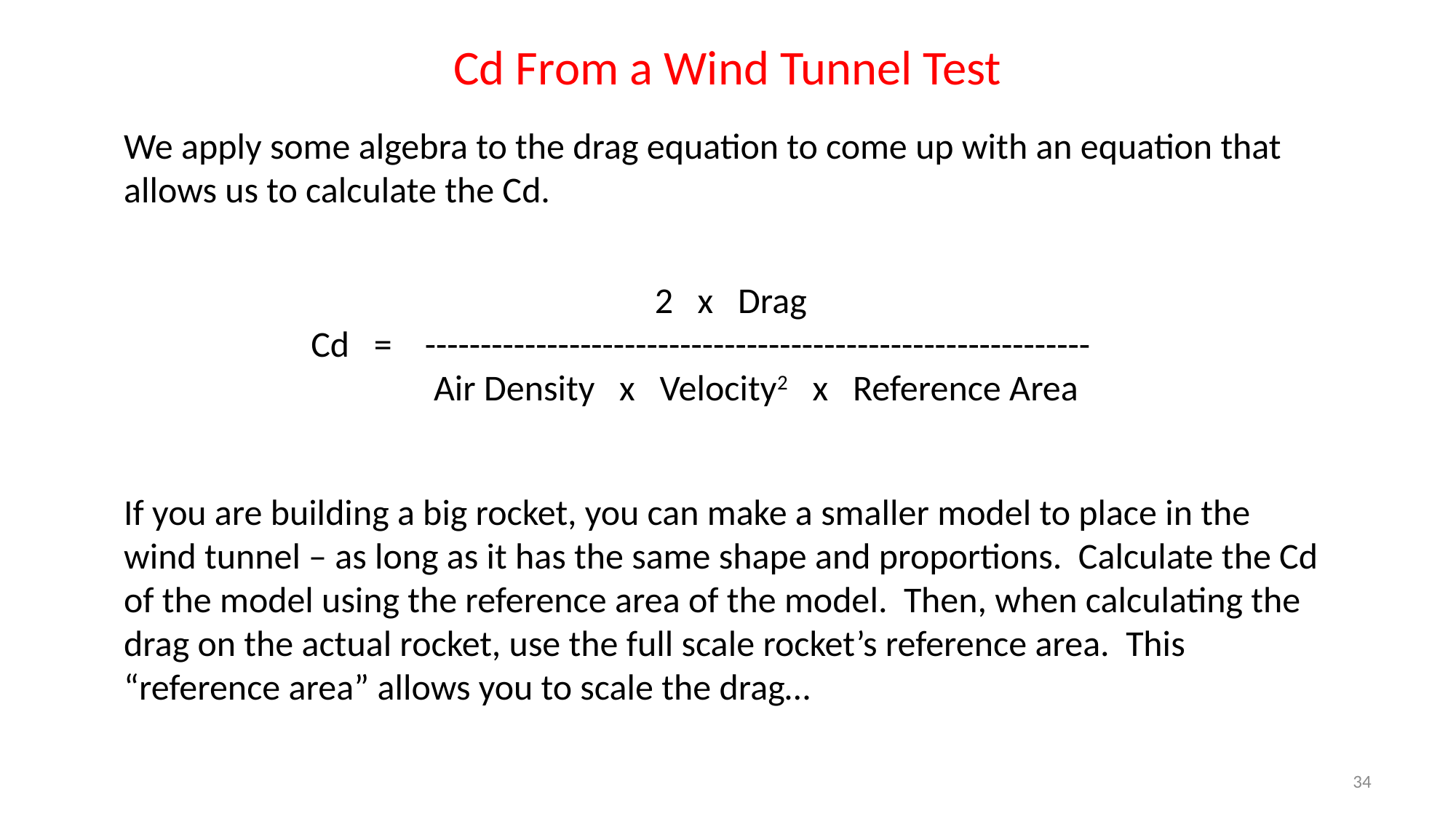

Cd From a Wind Tunnel Test
We apply some algebra to the drag equation to come up with an equation that allows us to calculate the Cd.
                                          2   x   Drag
Cd   =    ------------------------------------------------------------
               Air Density   x   Velocity2   x   Reference Area
If you are building a big rocket, you can make a smaller model to place in the wind tunnel – as long as it has the same shape and proportions.  Calculate the Cd of the model using the reference area of the model.  Then, when calculating the drag on the actual rocket, use the full scale rocket’s reference area.  This “reference area” allows you to scale the drag…
34